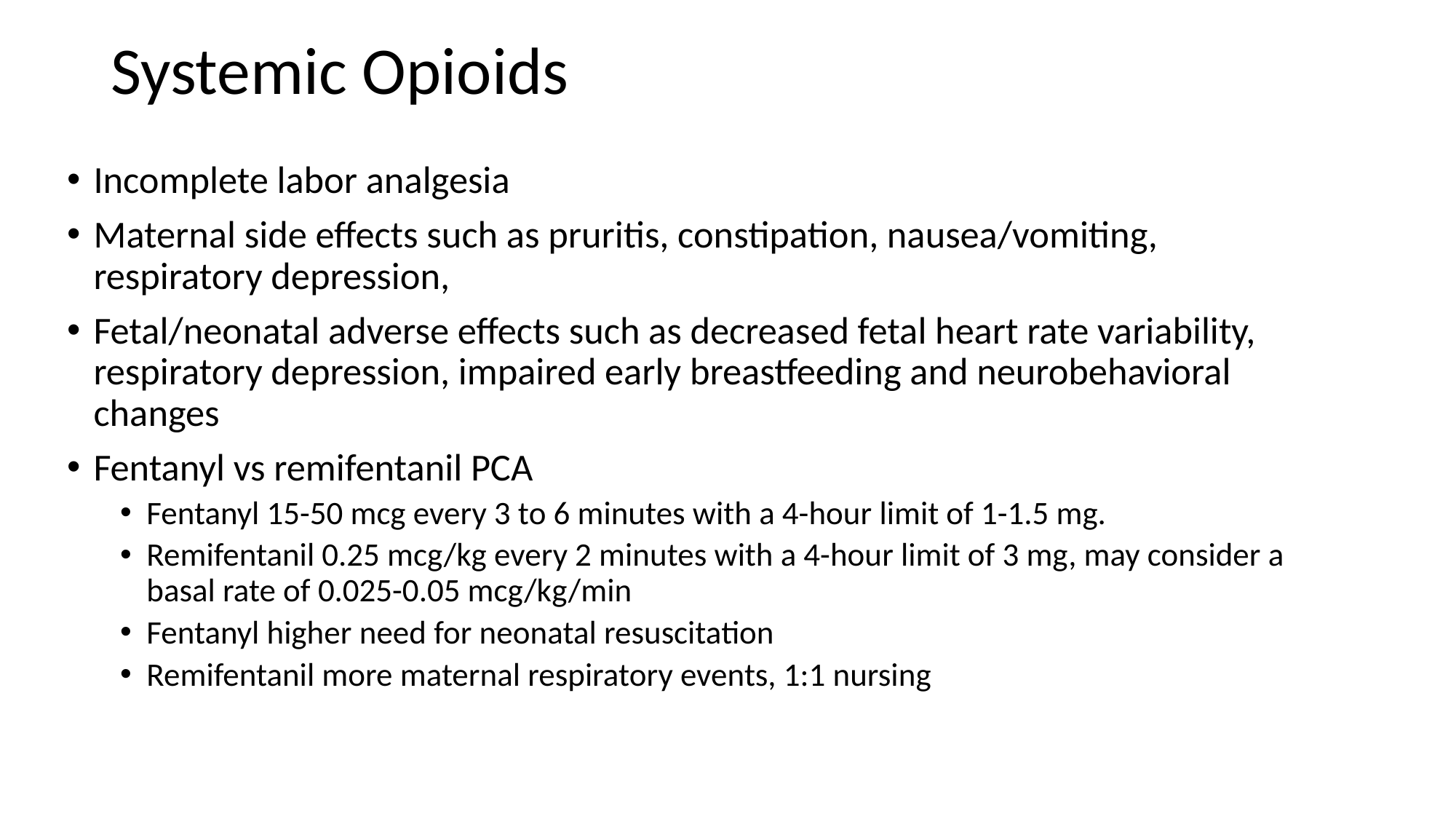

# Systemic Opioids
Incomplete labor analgesia
Maternal side effects such as pruritis, constipation, nausea/vomiting, respiratory depression,
Fetal/neonatal adverse effects such as decreased fetal heart rate variability, respiratory depression, impaired early breastfeeding and neurobehavioral changes
Fentanyl vs remifentanil PCA
Fentanyl 15-50 mcg every 3 to 6 minutes with a 4-hour limit of 1-1.5 mg.
Remifentanil 0.25 mcg/kg every 2 minutes with a 4-hour limit of 3 mg, may consider a basal rate of 0.025-0.05 mcg/kg/min
Fentanyl higher need for neonatal resuscitation
Remifentanil more maternal respiratory events, 1:1 nursing